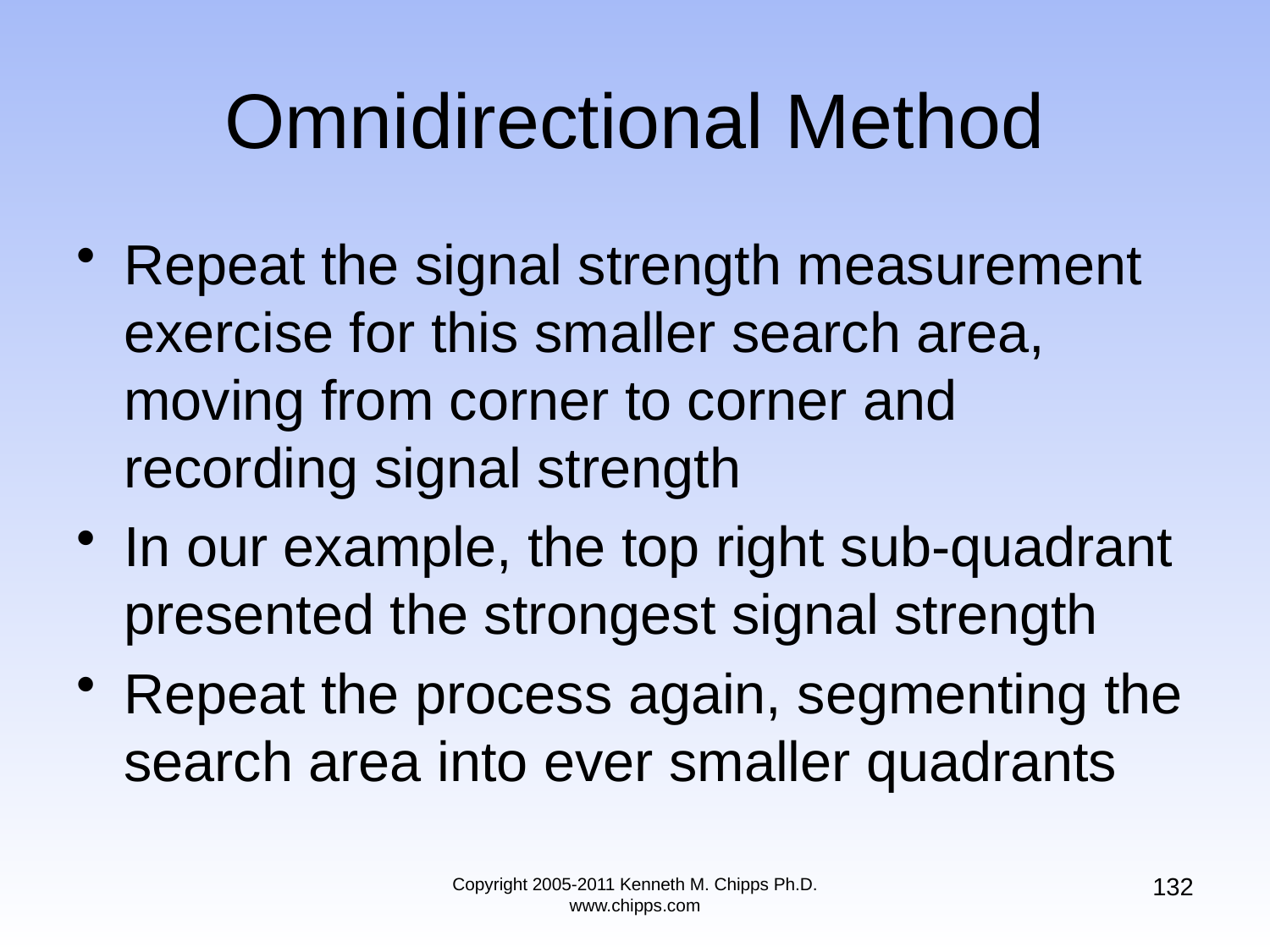

# Omnidirectional Method
Repeat the signal strength measurement exercise for this smaller search area, moving from corner to corner and recording signal strength
In our example, the top right sub-quadrant presented the strongest signal strength
Repeat the process again, segmenting the search area into ever smaller quadrants
132
Copyright 2005-2011 Kenneth M. Chipps Ph.D. www.chipps.com